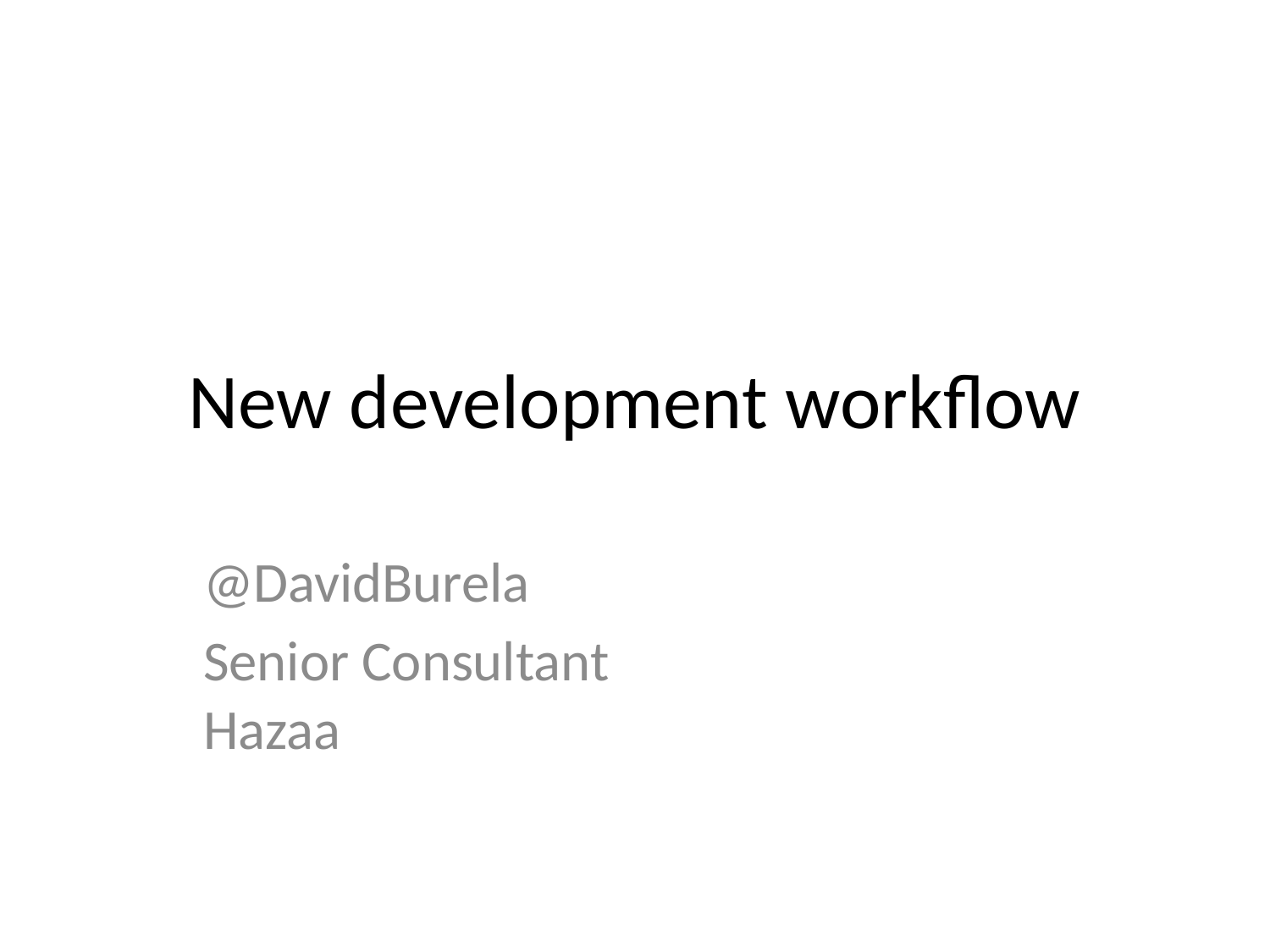

# New development workflow
@DavidBurela
Senior Consultant
Hazaa